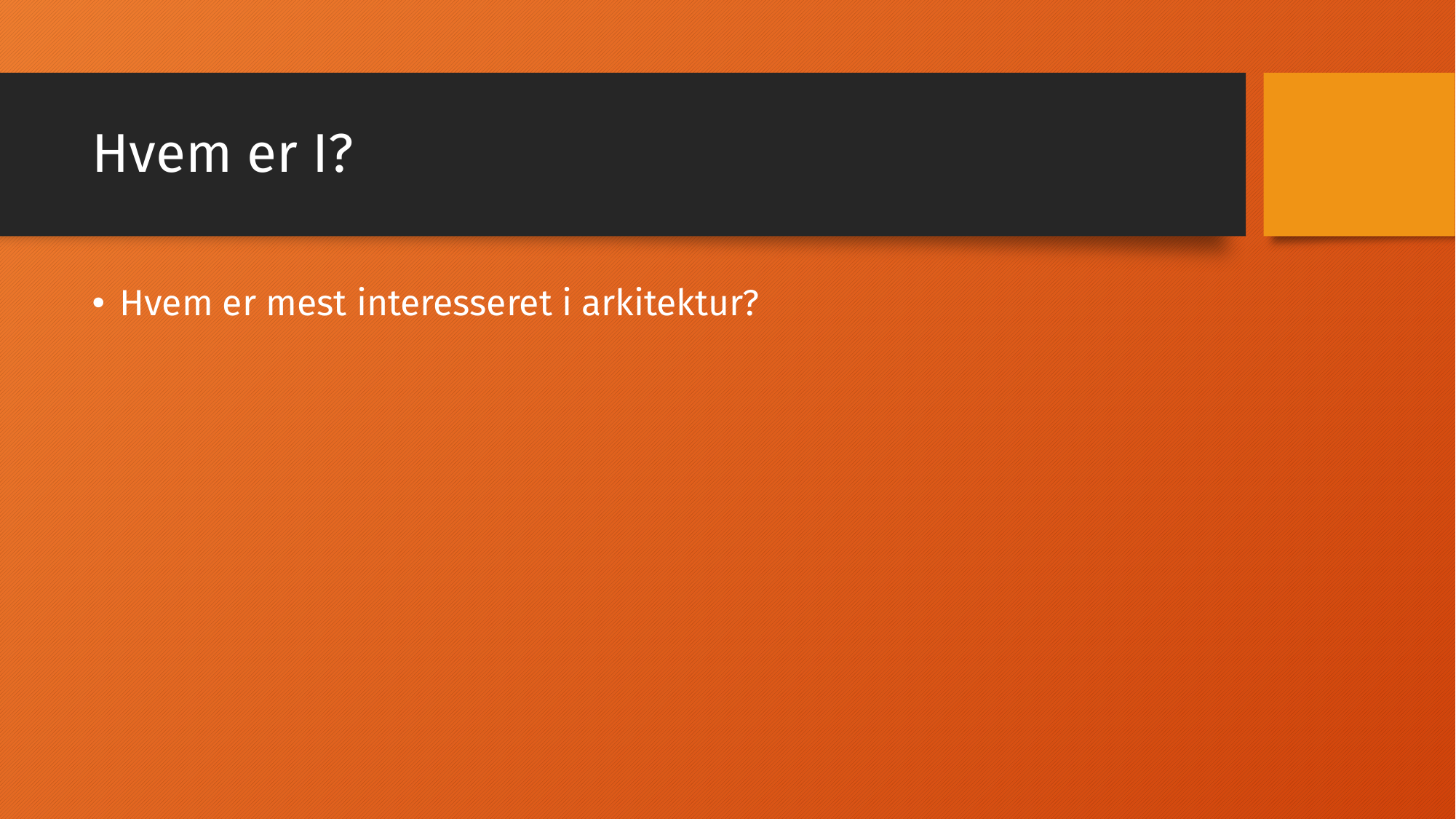

# Hvem er I?
Hvem er mest interesseret i arkitektur?